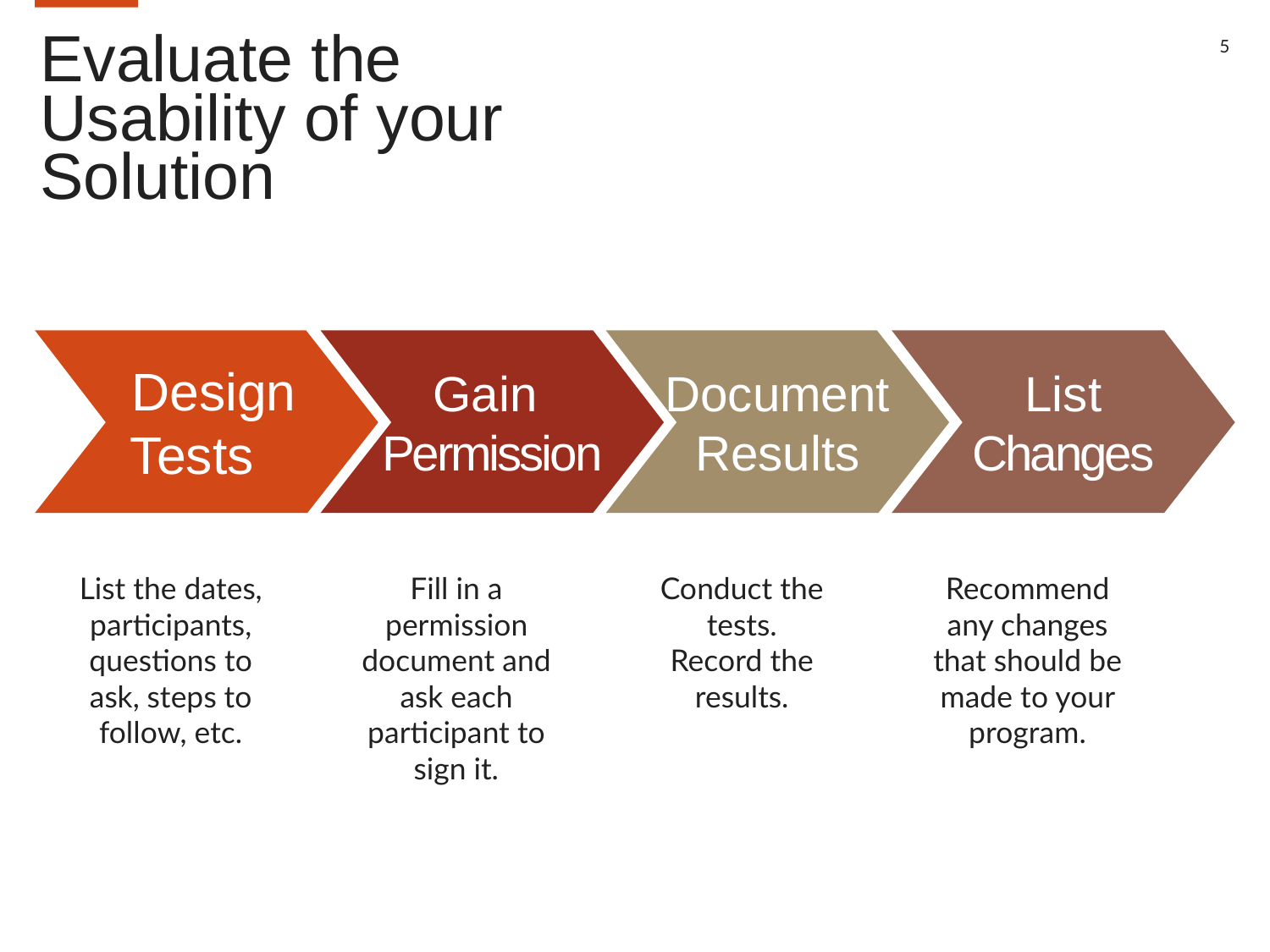

# Evaluate the Usability of your Solution
5
  Design
Tests
List the dates, participants, questions to ask, steps to follow, etc.
Gain
Permission
Fill in a permission document and ask each participant to sign it.
 Document
Results
Conduct the tests.
Record the results.
List
Changes
Recommend any changes that should be made to your program.